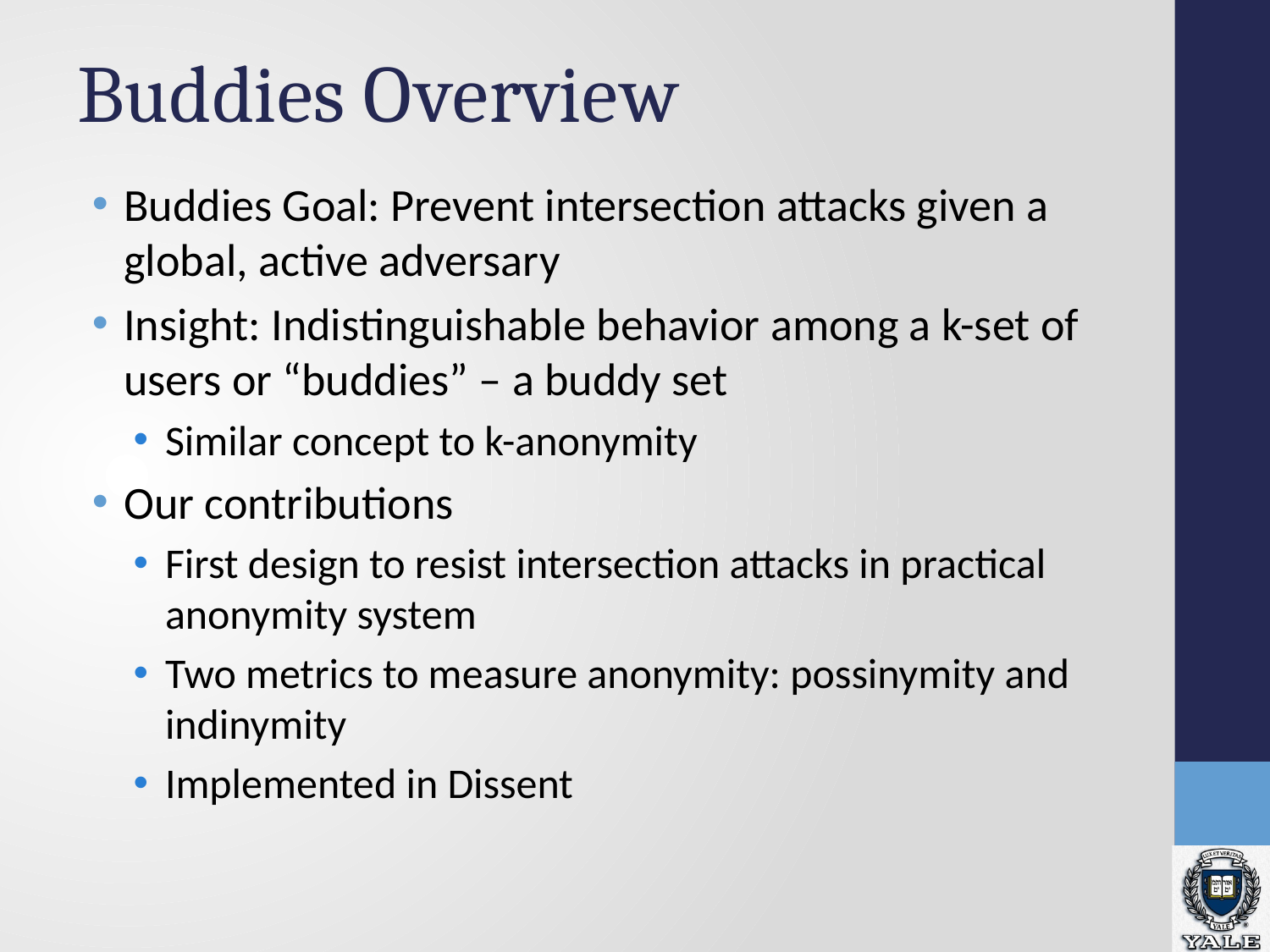

# Buddies Overview
Buddies Goal: Prevent intersection attacks given a global, active adversary
Insight: Indistinguishable behavior among a k-set of users or “buddies” – a buddy set
Similar concept to k-anonymity
Our contributions
First design to resist intersection attacks in practical anonymity system
Two metrics to measure anonymity: possinymity and indinymity
Implemented in Dissent